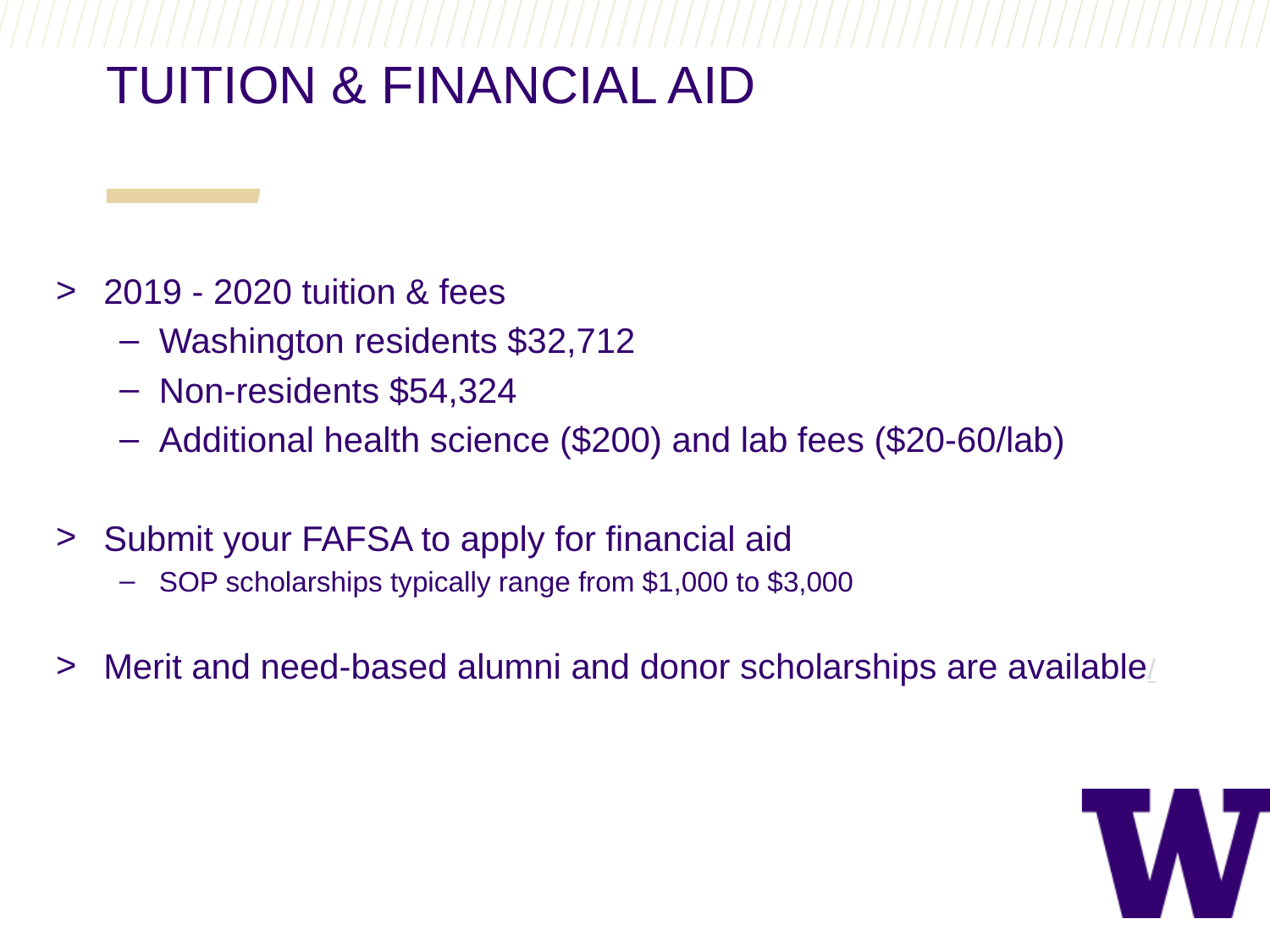

TUITION & FINANCIAL AID

2019 - 2020 tuition & fees
Washington residents $32,712
Non-residents $54,324
Additional health science ($200) and lab fees ($20-60/lab)

Submit your FAFSA to apply for financial aid
SOP scholarships typically range from $1,000 to $3,000

Merit and need-based alumni and donor scholarships are available/